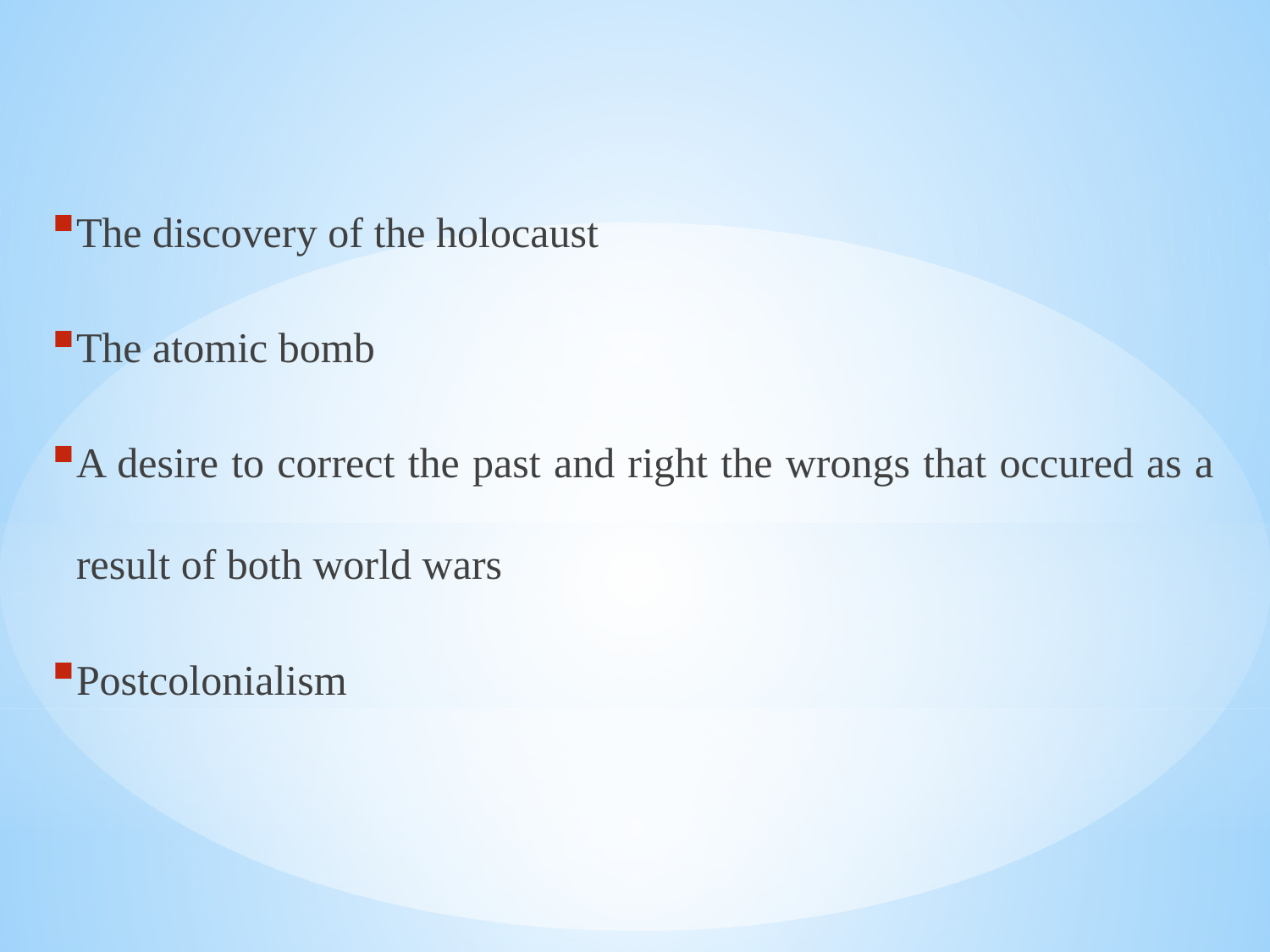

#
The discovery of the holocaust
The atomic bomb
A desire to correct the past and right the wrongs that occured as a result of both world wars
Postcolonialism